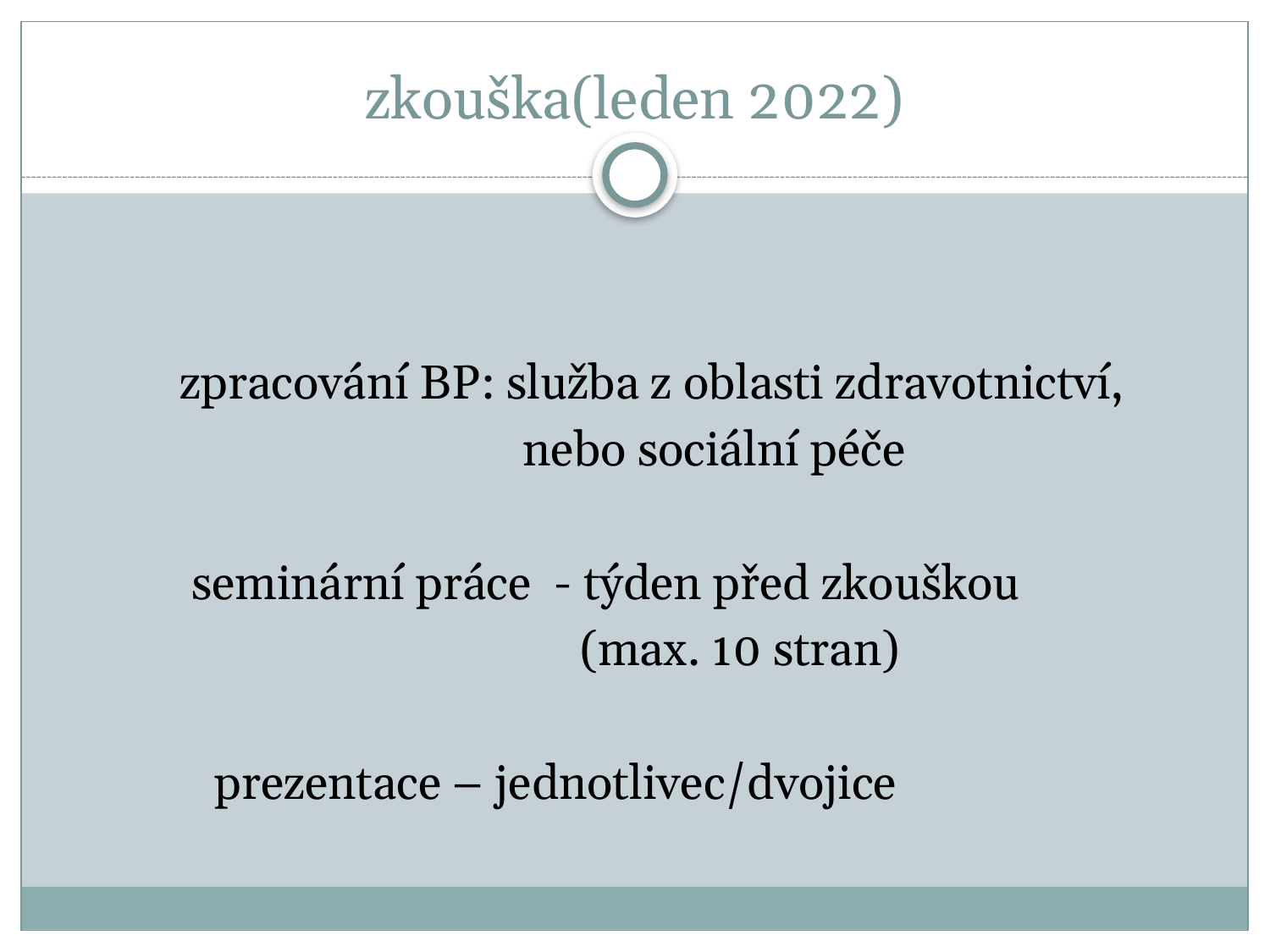

# zkouška(leden 2022)

           zpracování BP: služba z oblasti zdravotnictví,
                                         nebo sociální péče

            seminární práce  - týden před zkouškou
                                              (max. 10 stran)

              prezentace – jednotlivec/dvojice